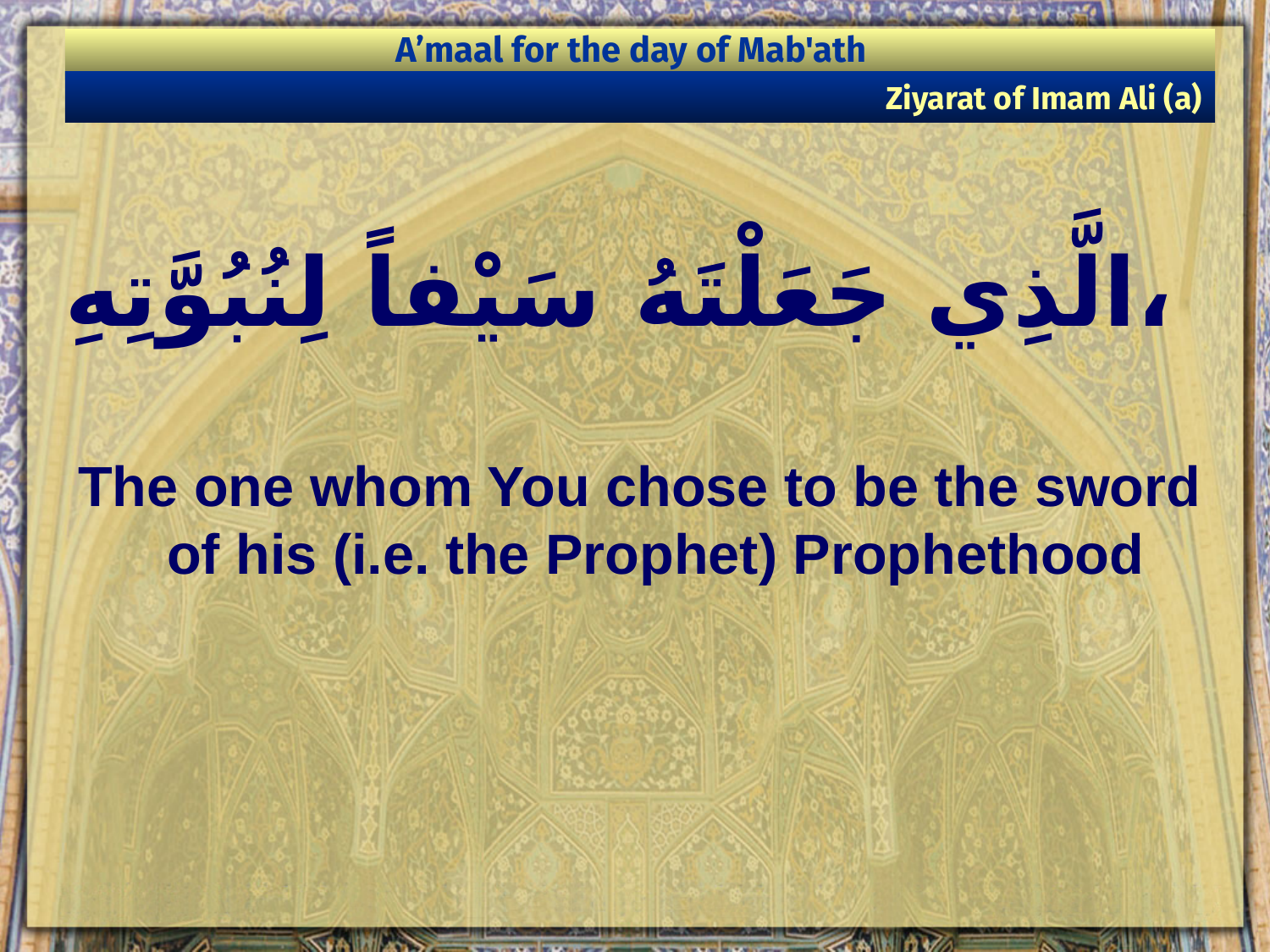

A’maal for the day of Mab'ath
Ziyarat of Imam Ali (a)
# الَّذِي جَعَلْتَهُ سَيْفاً لِنُبُوَّتِهِ،
The one whom You chose to be the sword of his (i.e. the Prophet) Prophethood